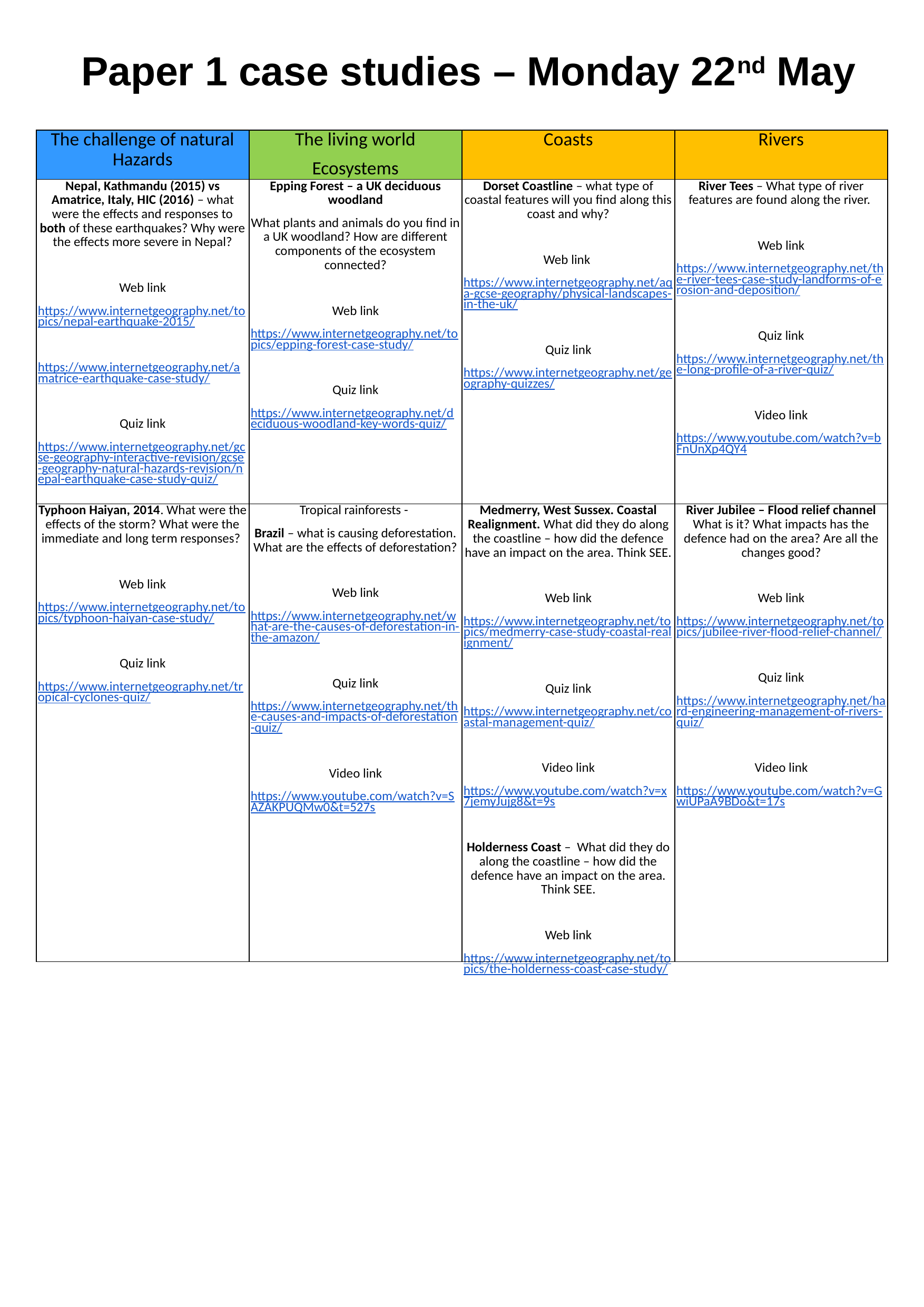

Paper 1 case studies – Monday 22nd May
| The challenge of natural Hazards | The living world Ecosystems | Coasts | Rivers |
| --- | --- | --- | --- |
| Nepal, Kathmandu (2015) vs Amatrice, Italy, HIC (2016) – what were the effects and responses to both of these earthquakes? Why were the effects more severe in Nepal?   Web link https://www.internetgeography.net/topics/nepal-earthquake-2015/   https://www.internetgeography.net/amatrice-earthquake-case-study/   Quiz link https://www.internetgeography.net/gcse-geography-interactive-revision/gcse-geography-natural-hazards-revision/nepal-earthquake-case-study-quiz/ | Epping Forest – a UK deciduous woodland What plants and animals do you find in a UK woodland? How are different components of the ecosystem connected?   Web link https://www.internetgeography.net/topics/epping-forest-case-study/   Quiz link https://www.internetgeography.net/deciduous-woodland-key-words-quiz/ | Dorset Coastline – what type of coastal features will you find along this coast and why?   Web link https://www.internetgeography.net/aqa-gcse-geography/physical-landscapes-in-the-uk/   Quiz link https://www.internetgeography.net/geography-quizzes/ | River Tees – What type of river features are found along the river.   Web link https://www.internetgeography.net/the-river-tees-case-study-landforms-of-erosion-and-deposition/   Quiz link https://www.internetgeography.net/the-long-profile-of-a-river-quiz/   Video link https://www.youtube.com/watch?v=bFnUnXp4QY4 |
| Typhoon Haiyan, 2014. What were the effects of the storm? What were the immediate and long term responses?   Web link https://www.internetgeography.net/topics/typhoon-haiyan-case-study/   Quiz link https://www.internetgeography.net/tropical-cyclones-quiz/ | Tropical rainforests - Brazil – what is causing deforestation. What are the effects of deforestation?   Web link https://www.internetgeography.net/what-are-the-causes-of-deforestation-in-the-amazon/   Quiz link https://www.internetgeography.net/the-causes-and-impacts-of-deforestation-quiz/   Video link https://www.youtube.com/watch?v=SAZAKPUQMw0&t=527s | Medmerry, West Sussex. Coastal Realignment. What did they do along the coastline – how did the defence have an impact on the area. Think SEE.   Web link https://www.internetgeography.net/topics/medmerry-case-study-coastal-realignment/   Quiz link https://www.internetgeography.net/coastal-management-quiz/   Video link https://www.youtube.com/watch?v=x7jemyJujg8&t=9s   Holderness Coast – What did they do along the coastline – how did the defence have an impact on the area. Think SEE.   Web link https://www.internetgeography.net/topics/the-holderness-coast-case-study/ | River Jubilee – Flood relief channel What is it? What impacts has the defence had on the area? Are all the changes good?   Web link https://www.internetgeography.net/topics/jubilee-river-flood-relief-channel/   Quiz link https://www.internetgeography.net/hard-engineering-management-of-rivers-quiz/   Video link https://www.youtube.com/watch?v=GwiUPaA9BDo&t=17s |